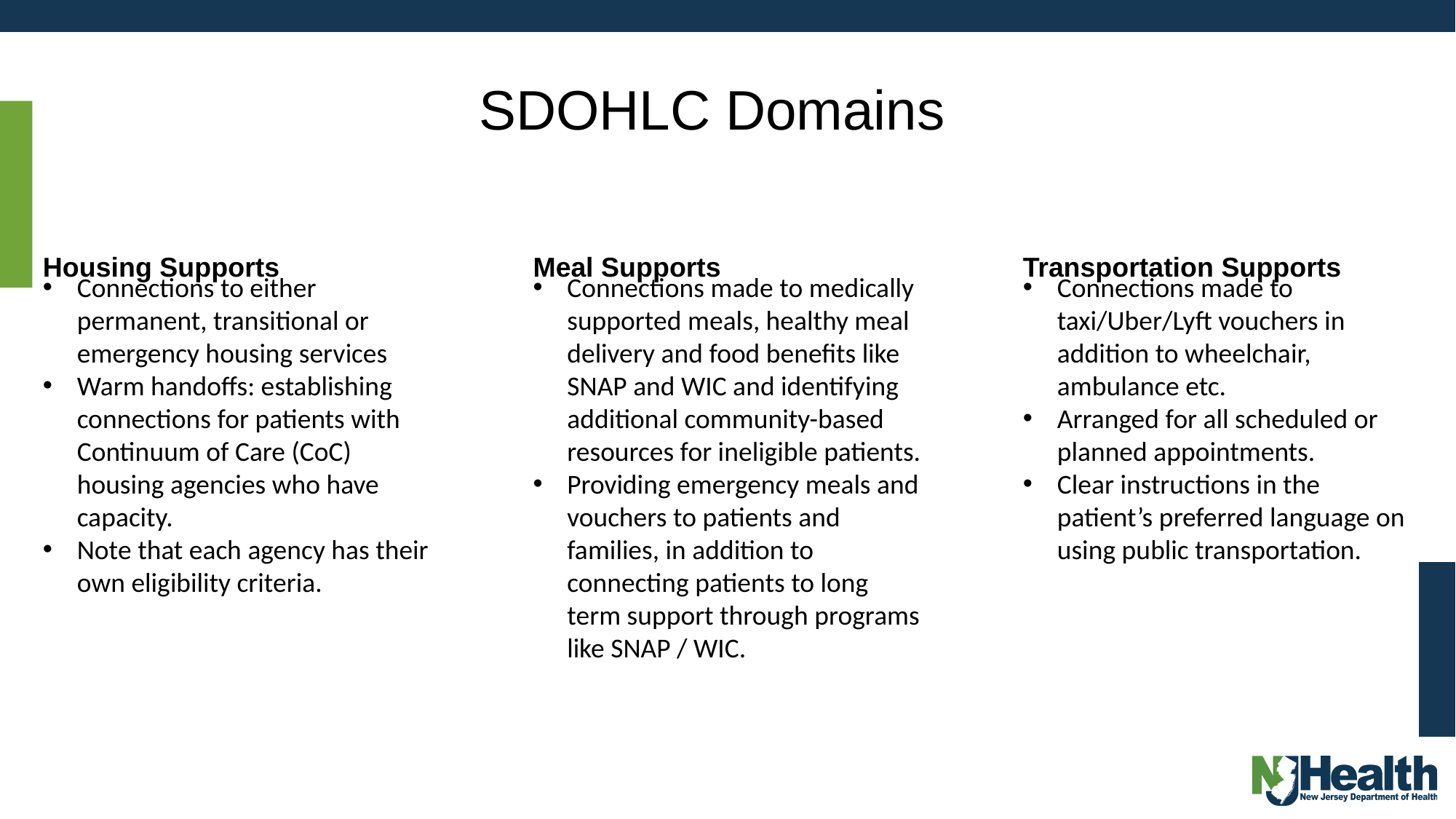

SDOHLC Domains

Housing Supports
Transportation Supports
Meal Supports
Connections to either permanent, transitional or emergency housing services
Warm handoffs: establishing connections for patients with Continuum of Care (CoC) housing agencies who have capacity.
Note that each agency has their own eligibility criteria.
Connections made to medically supported meals, healthy meal delivery and food benefits like SNAP and WIC and identifying additional community-based resources for ineligible patients.
Providing emergency meals and vouchers to patients and families, in addition to connecting patients to long term support through programs like SNAP / WIC.
Connections made to taxi/Uber/Lyft vouchers in addition to wheelchair, ambulance etc.
Arranged for all scheduled or planned appointments.
Clear instructions in the patient’s preferred language on using public transportation.